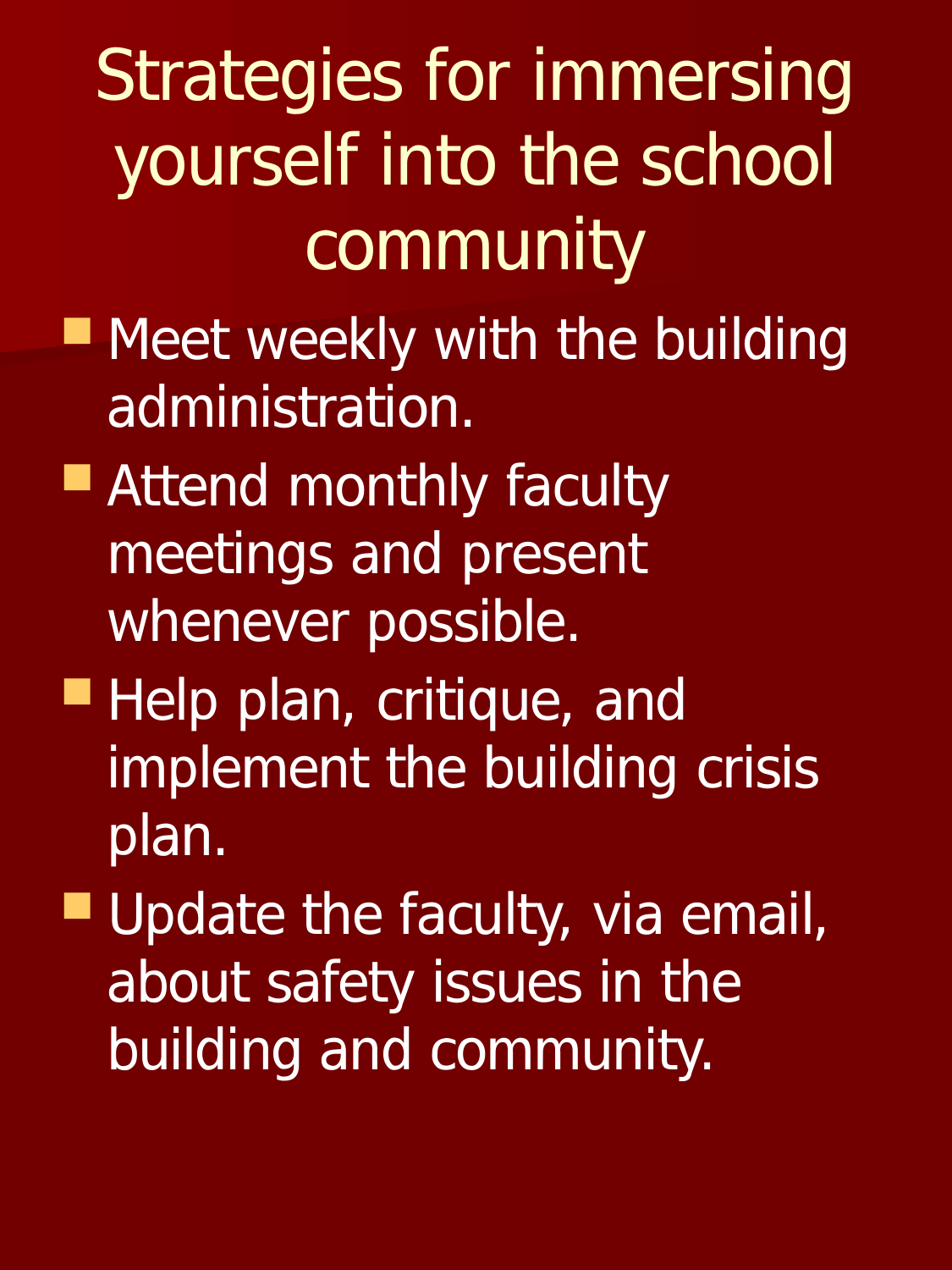

# Strategies for immersing yourself into the school community
Meet weekly with the building administration.
Attend monthly faculty meetings and present whenever possible.
Help plan, critique, and implement the building crisis plan.
Update the faculty, via email, about safety issues in the building and community.